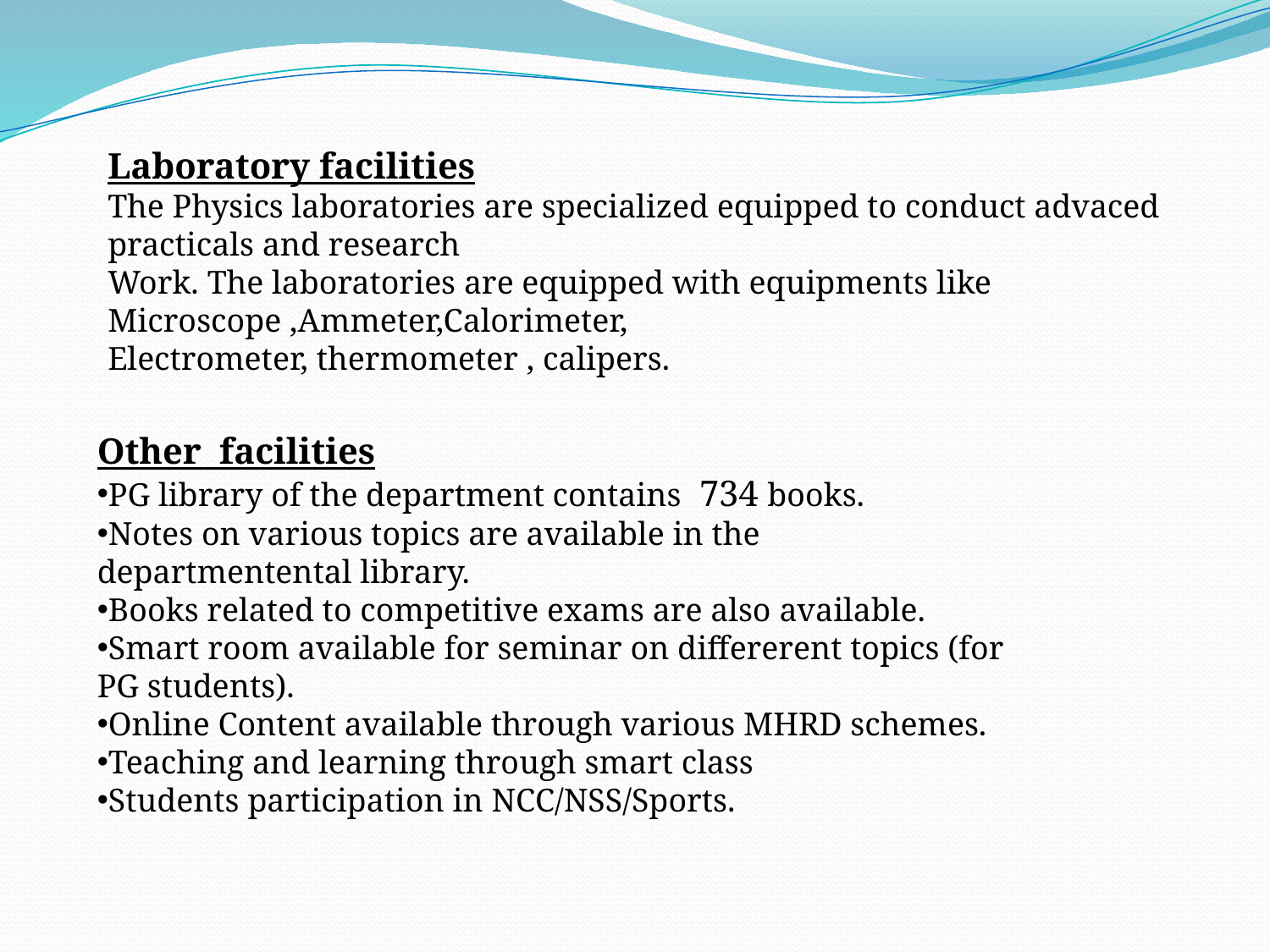

Laboratory facilities
The Physics laboratories are specialized equipped to conduct advaced practicals and research
Work. The laboratories are equipped with equipments like Microscope ,Ammeter,Calorimeter,
Electrometer, thermometer , calipers.

Other  facilities
PG library of the department contains  734 books.
Notes on various topics are available in the departmentental library.
Books related to competitive exams are also available.
Smart room available for seminar on differerent topics (for PG students).
Online Content available through various MHRD schemes.
Teaching and learning through smart class
Students participation in NCC/NSS/Sports.